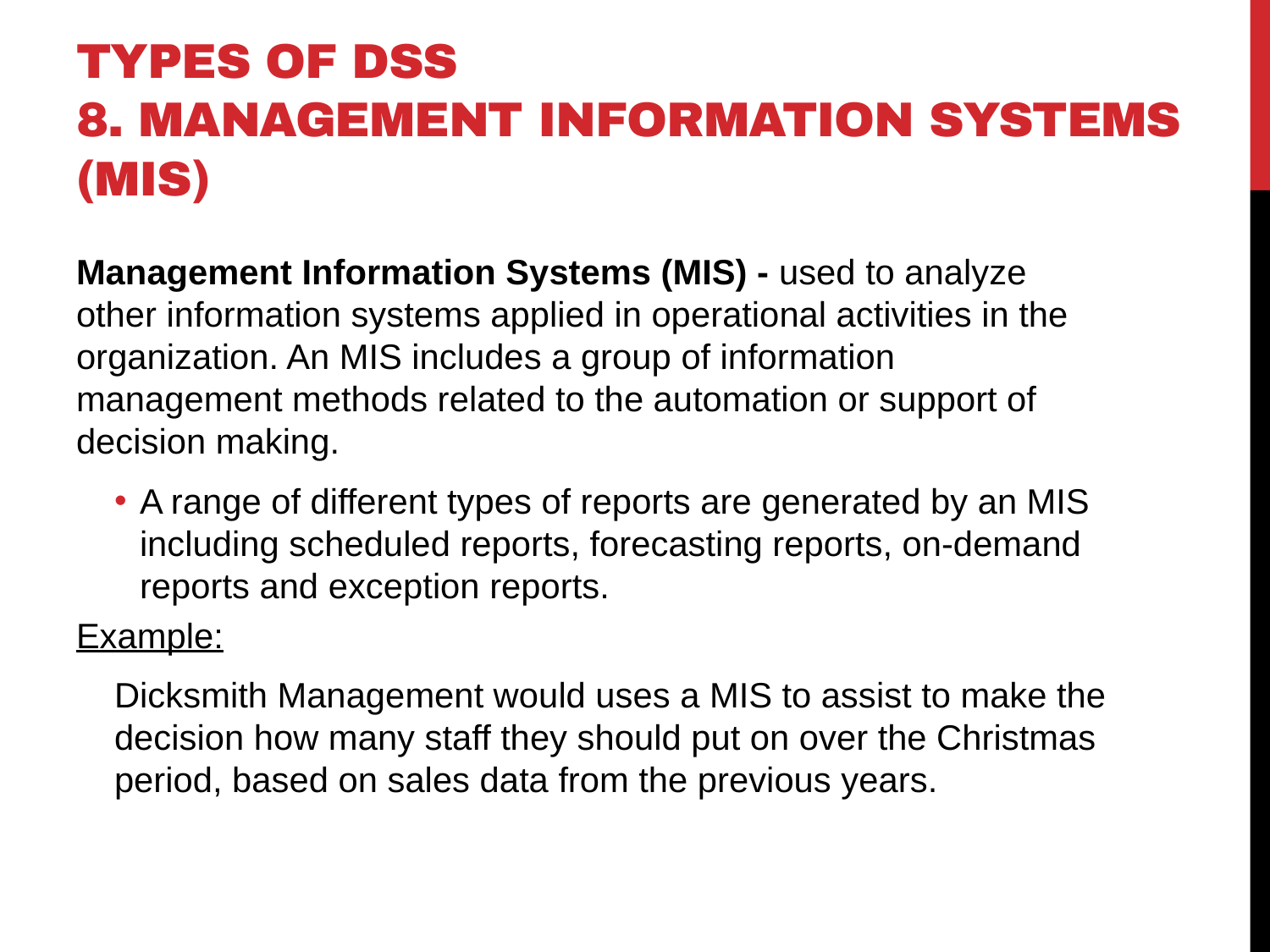

# Types of DSS 8. Management Information Systems (MIS)
Management Information Systems (MIS) - used to analyze other information systems applied in operational activities in the organization. An MIS includes a group of information management methods related to the automation or support of decision making.
A range of different types of reports are generated by an MIS including scheduled reports, forecasting reports, on-demand reports and exception reports.
Example:
Dicksmith Management would uses a MIS to assist to make the decision how many staff they should put on over the Christmas period, based on sales data from the previous years.